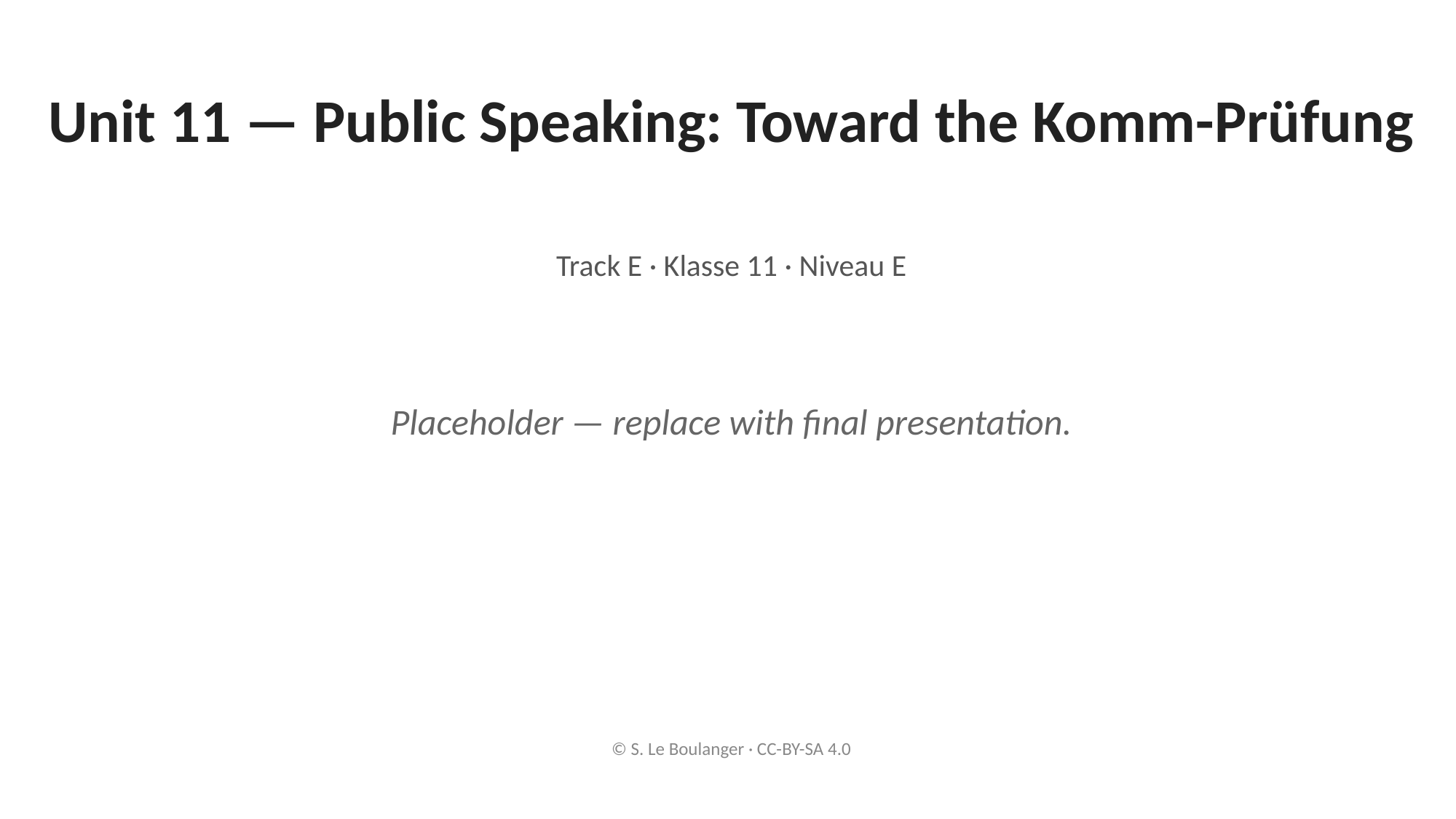

Unit 11 — Public Speaking: Toward the Komm-Prüfung
Track E · Klasse 11 · Niveau E
Placeholder — replace with final presentation.
© S. Le Boulanger · CC-BY-SA 4.0